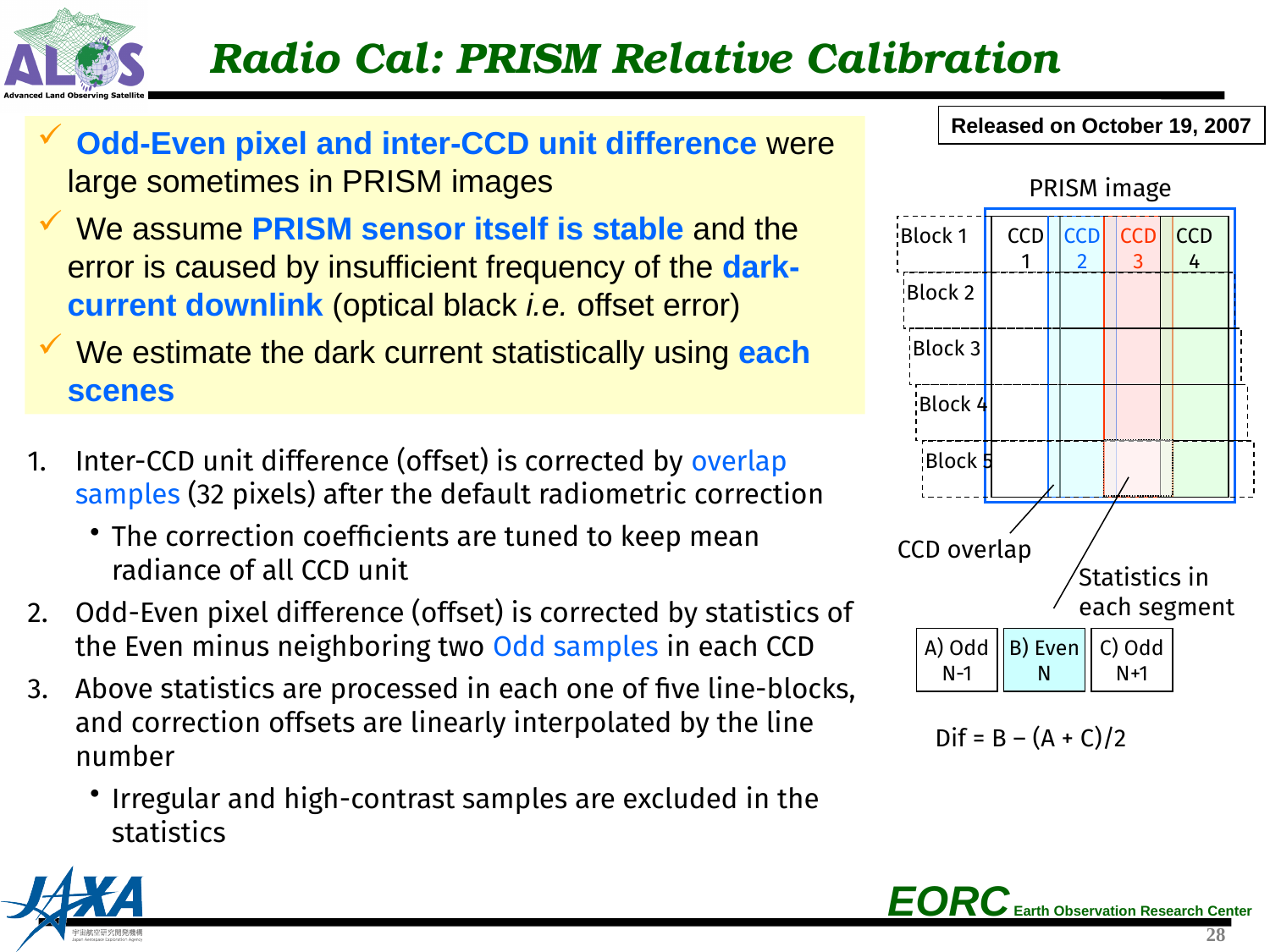

Radio Cal: PRISM Relative Calibration
Released on October 19, 2007
 Odd-Even pixel and inter-CCD unit difference were large sometimes in PRISM images
 We assume PRISM sensor itself is stable and the error is caused by insufficient frequency of the dark-current downlink (optical black i.e. offset error)
 We estimate the dark current statistically using each scenes
PRISM image

Block 1
CCD
1
CCD
2
CCD
3
CCD
4
Block 2
Block 3
Block 4
Inter-CCD unit difference (offset) is corrected by overlap samples (32 pixels) after the default radiometric correction
The correction coefficients are tuned to keep mean radiance of all CCD unit
Odd-Even pixel difference (offset) is corrected by statistics of the Even minus neighboring two Odd samples in each CCD
Above statistics are processed in each one of five line-blocks, and correction offsets are linearly interpolated by the line number
Irregular and high-contrast samples are excluded in the statistics

Block 5

CCD overlap
Statistics in each segment
A) Odd
N-1
B) Even
N
C) Odd
N+1
Dif = B – (A + C)/2
28